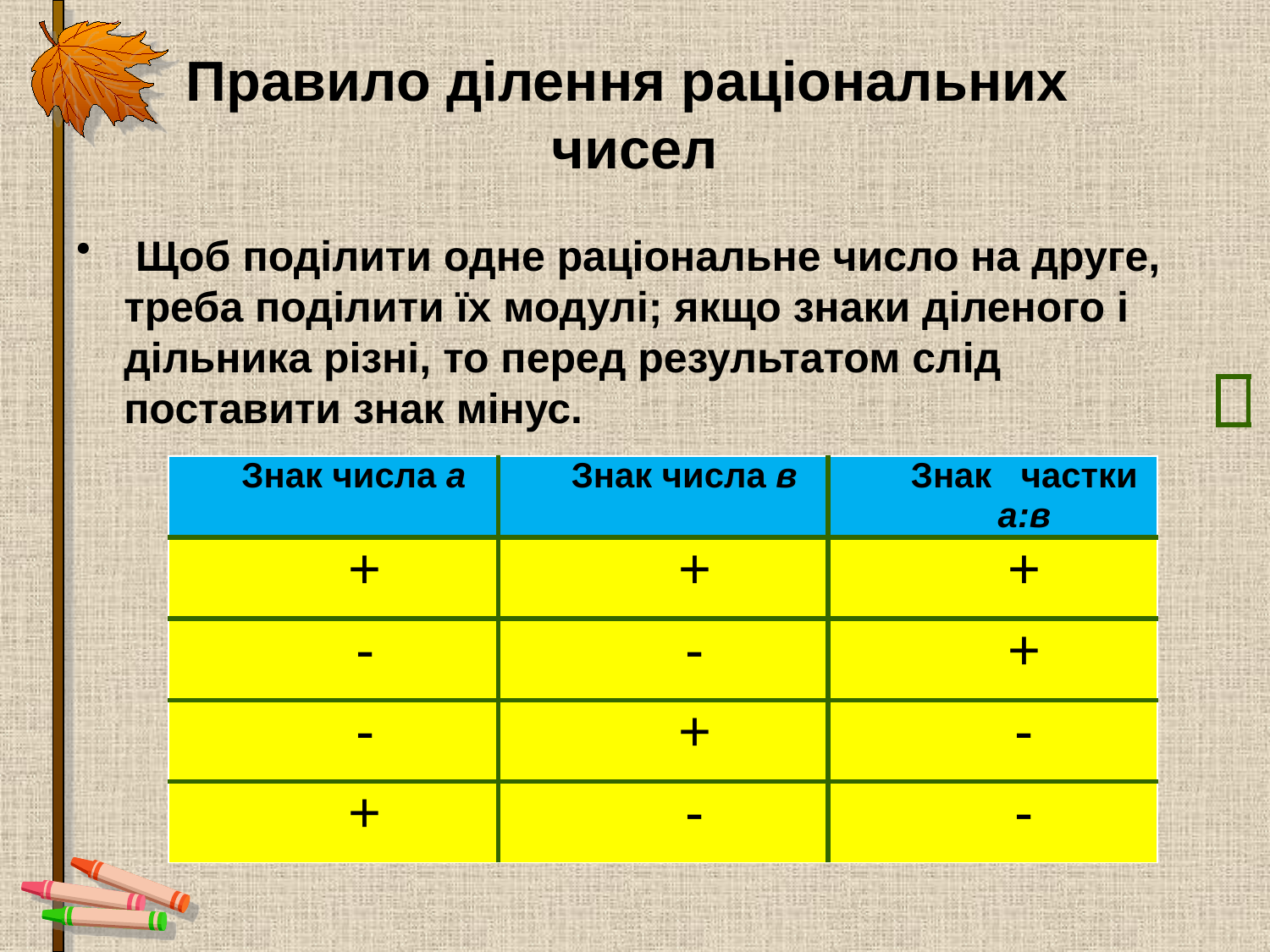

# Правило ділення раціональних чисел
 Щоб поділити одне раціональне число на друге, треба поділити їх модулі; якщо знаки діленого і дільника різні, то перед результатом слід поставити знак мінус.

|  |
| --- |
| Знак числа а | Знак числа в | Знак частки а:в |
| --- | --- | --- |
| + | + | + |
| - | - | + |
| - | + | - |
| + | - | - |